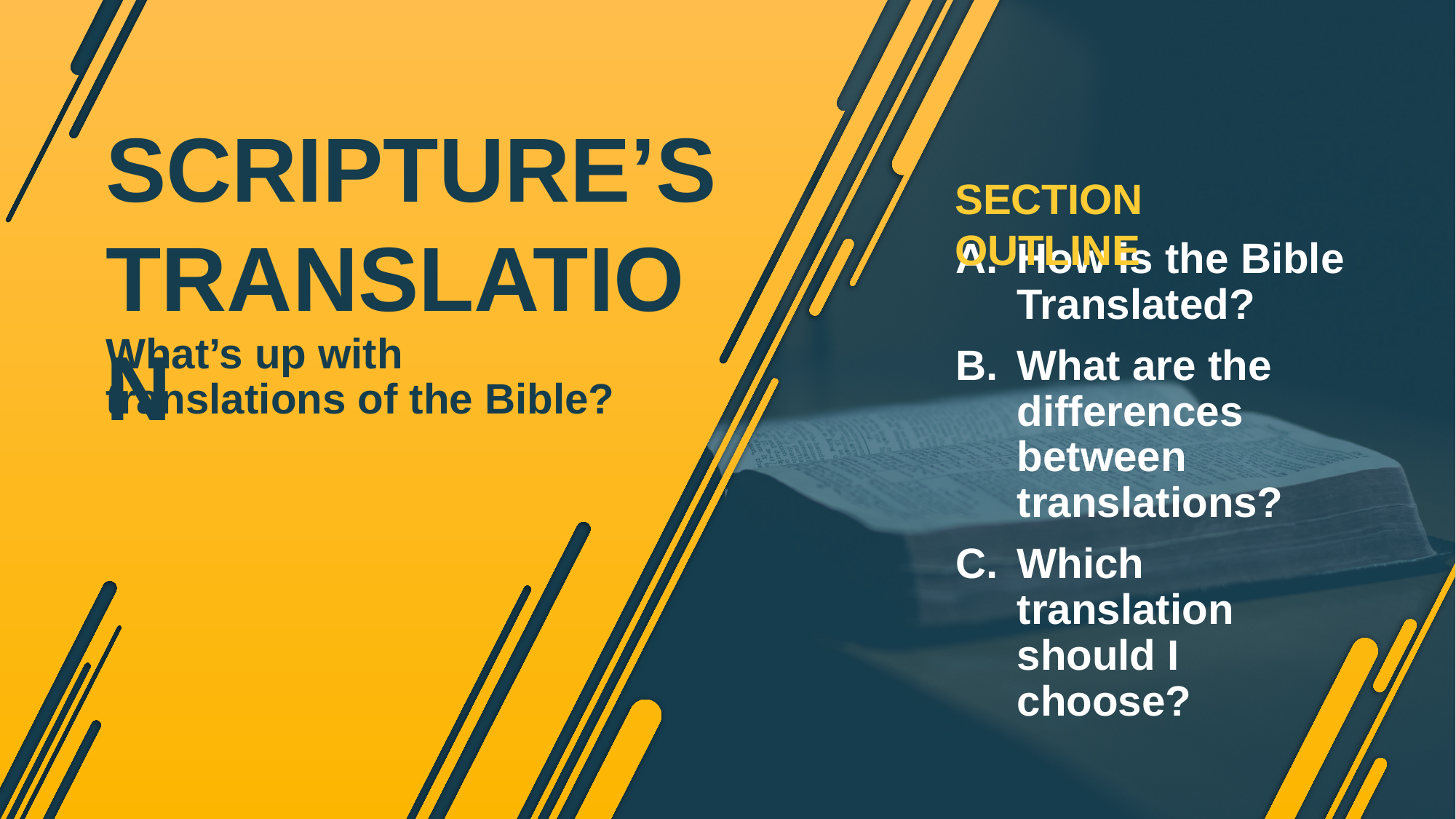

# SCRIPTURE’S TRANSLATION
SECTION OUTLINE
How is the Bible Translated?
What are the differences between translations?
Which translation should I choose?
What’s up with translations of the Bible?